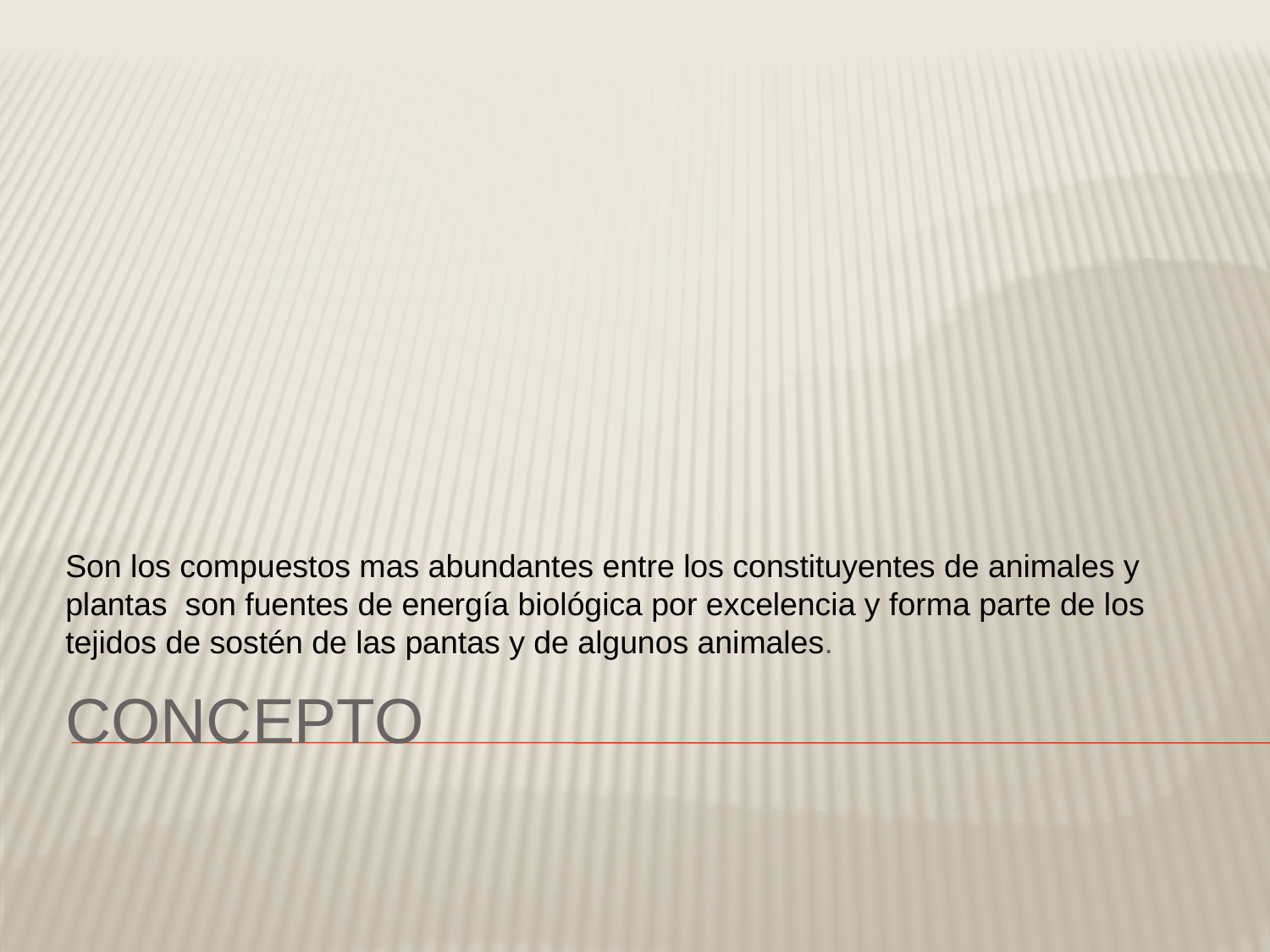

Son los compuestos mas abundantes entre los constituyentes de animales y plantas  son fuentes de energía biológica por excelencia y forma parte de los tejidos de sostén de las pantas y de algunos animales.
# CONCEPTO